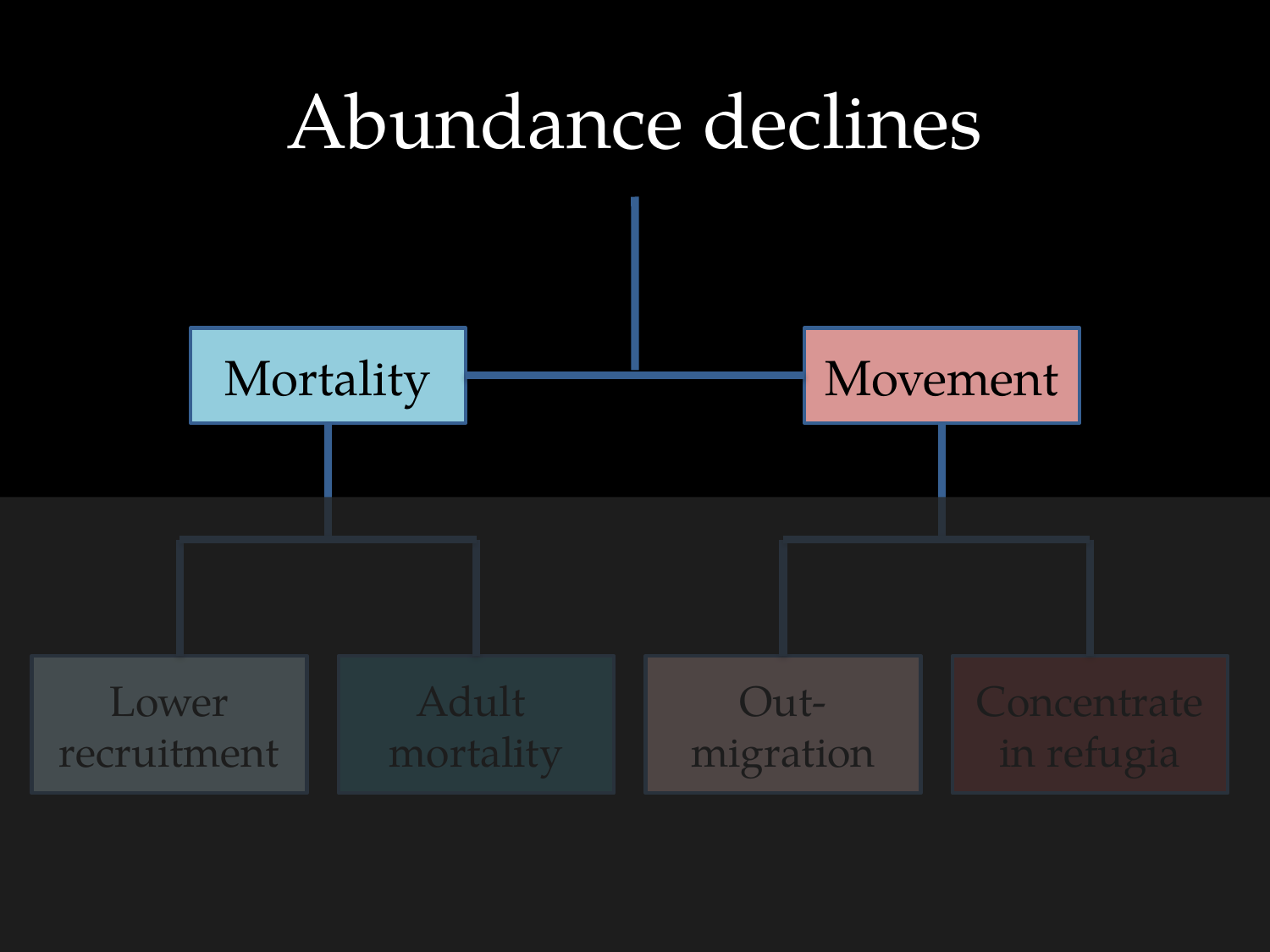

# Abundance declines
Mortality
Movement

Lower recruitment
Adult
mortality
Out-
migration
Concentrate in refugia